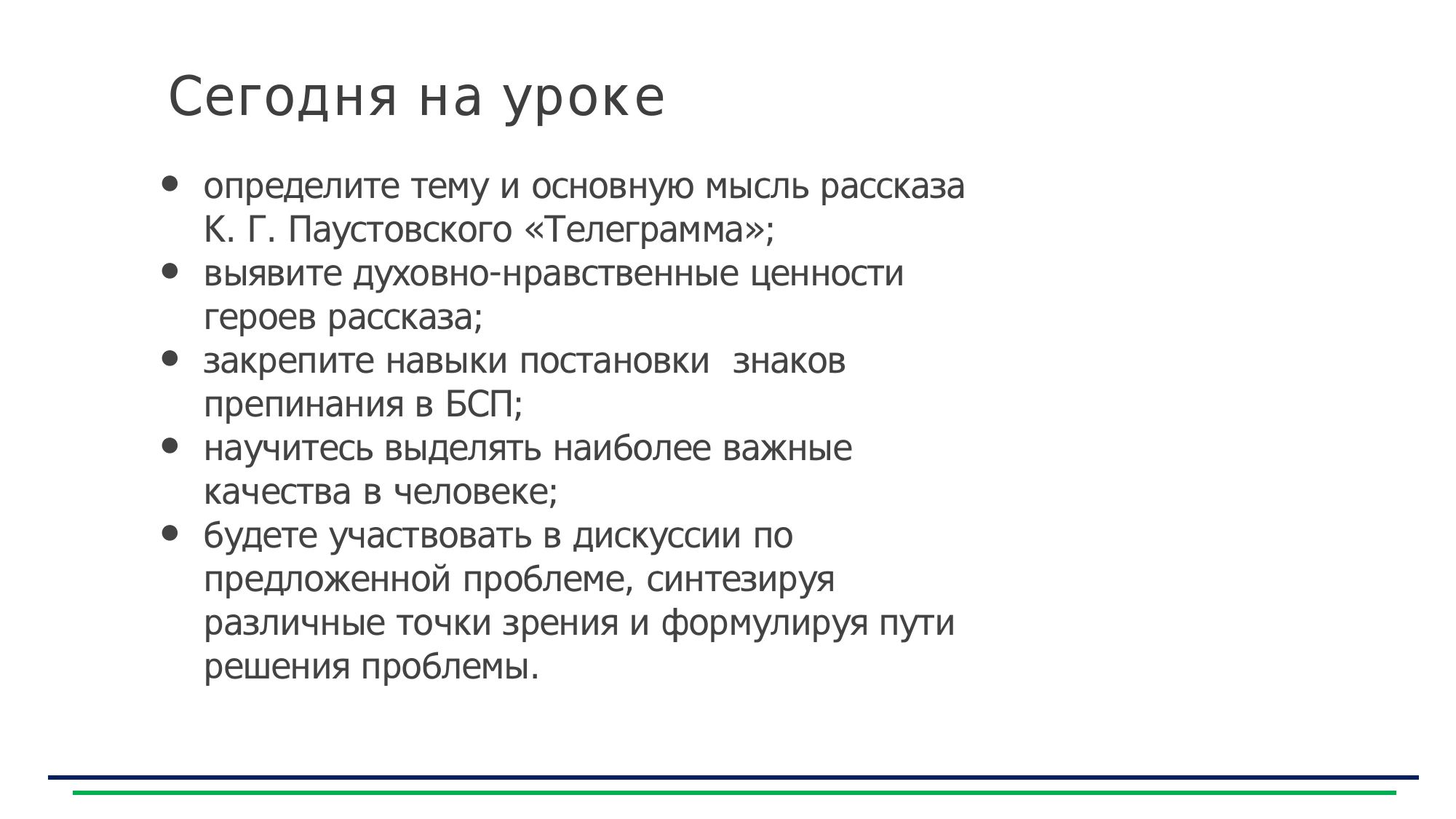

# Сегодня на уроке
определите тему и основную мысль рассказа К. Г. Паустовского «Телеграмма»;
выявите духовно-нравственные ценности героев рассказа;
закрепите навыки постановки  знаков препинания в БСП;
научитесь выделять наиболее важные качества в человеке;
будете участвовать в дискуссии по предложенной проблеме, синтезируя различные точки зрения и формулируя пути решения проблемы.